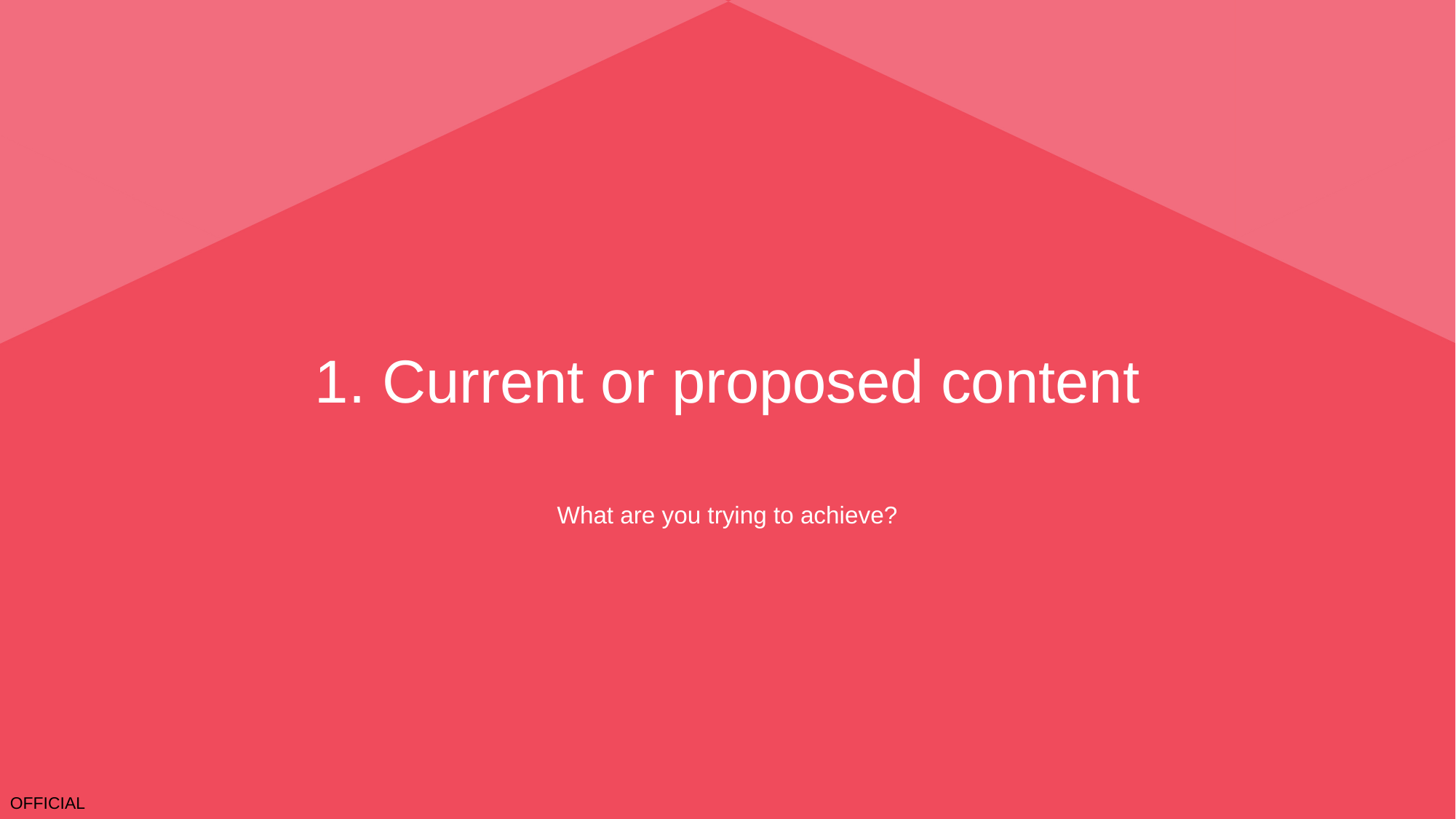

# 1. Current or proposed content
What are you trying to achieve?